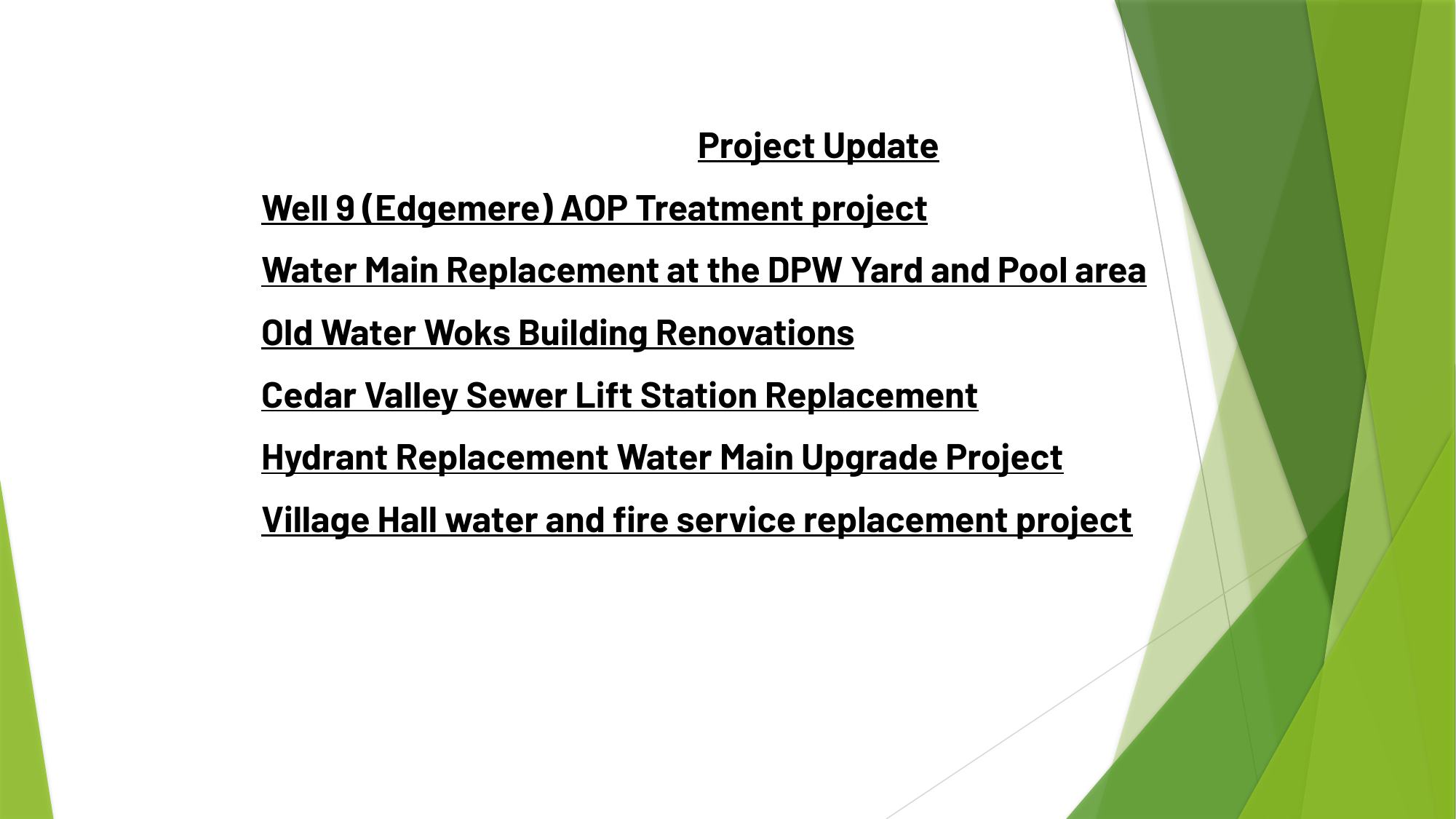

Project Update
Well 9 (Edgemere) AOP Treatment project
Water Main Replacement at the DPW Yard and Pool area
Old Water Woks Building Renovations
Cedar Valley Sewer Lift Station Replacement
Hydrant Replacement Water Main Upgrade Project
Village Hall water and fire service replacement project